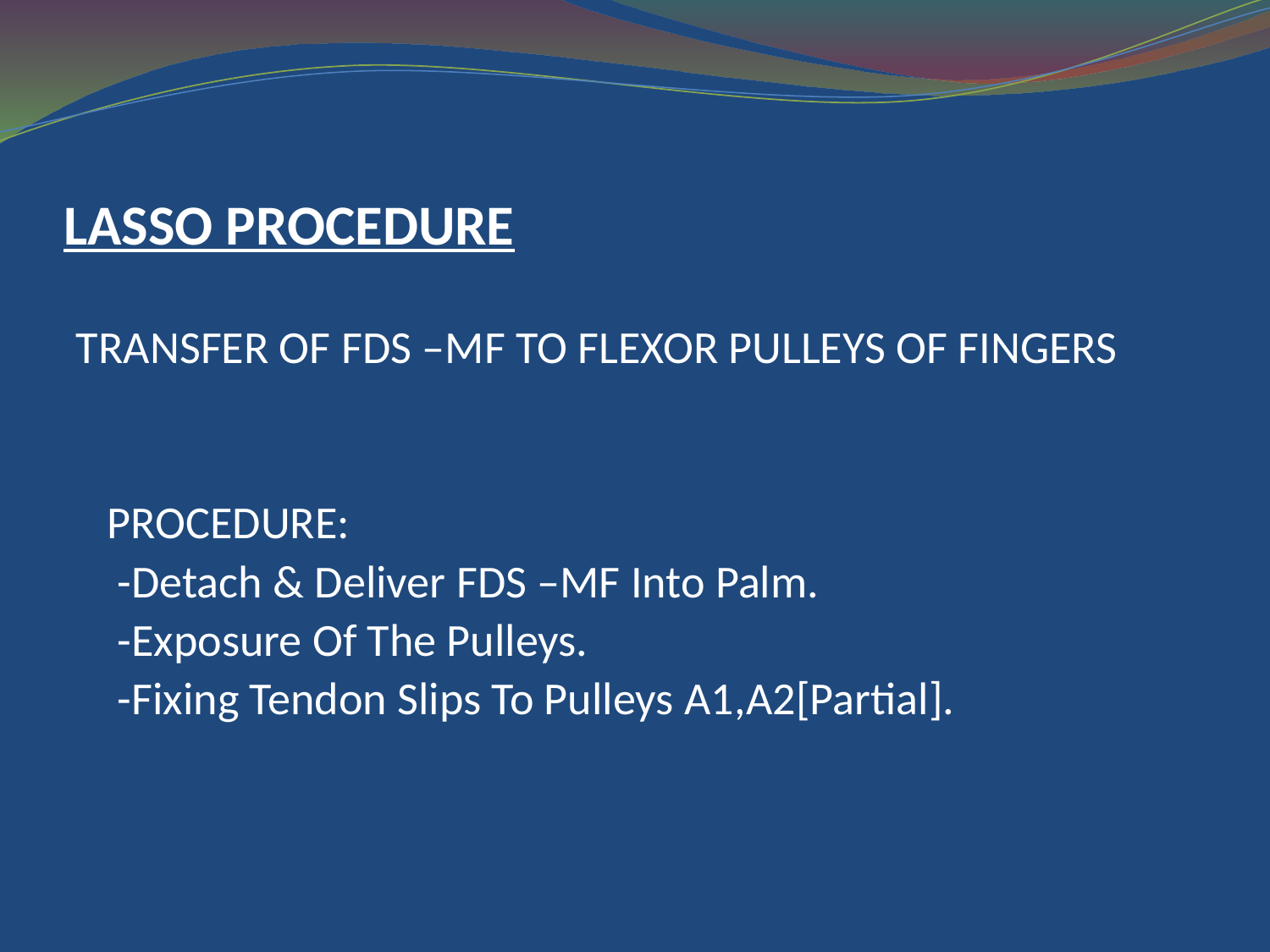

# LASSO PROCEDURE
TRANSFER OF FDS –MF TO FLEXOR PULLEYS OF FINGERS

   PROCEDURE:
    -Detach & Deliver FDS –MF Into Palm.
    -Exposure Of The Pulleys.
    -Fixing Tendon Slips To Pulleys A1,A2[Partial].